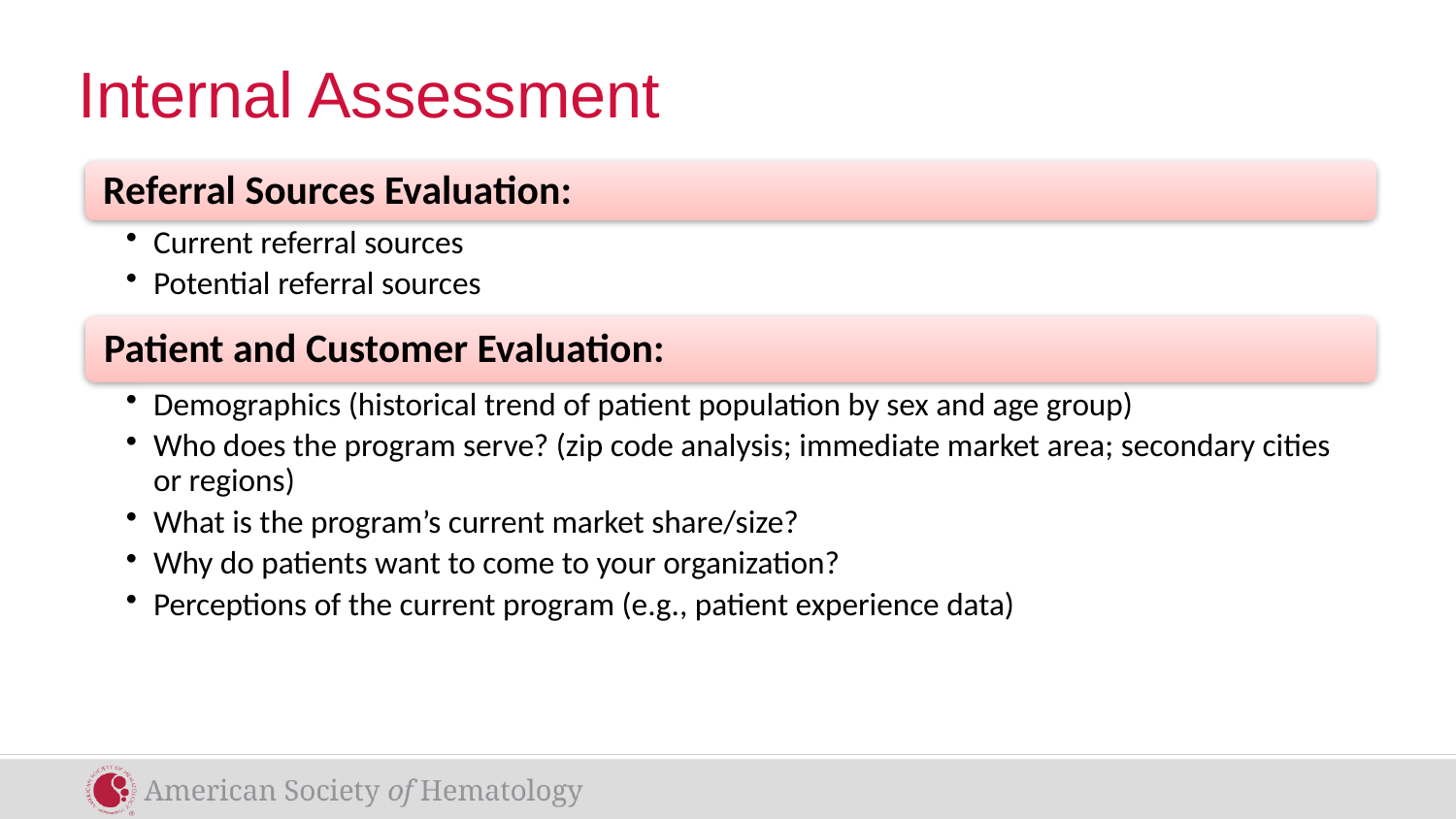

# Internal Assessment
Referral Sources Evaluation:
Current referral sources
Potential referral sources
Patient and Customer Evaluation:
Demographics (historical trend of patient population by sex and age group)
Who does the program serve? (zip code analysis; immediate market area; secondary cities or regions)
What is the program’s current market share/size?
Why do patients want to come to your organization?
Perceptions of the current program (e.g., patient experience data)